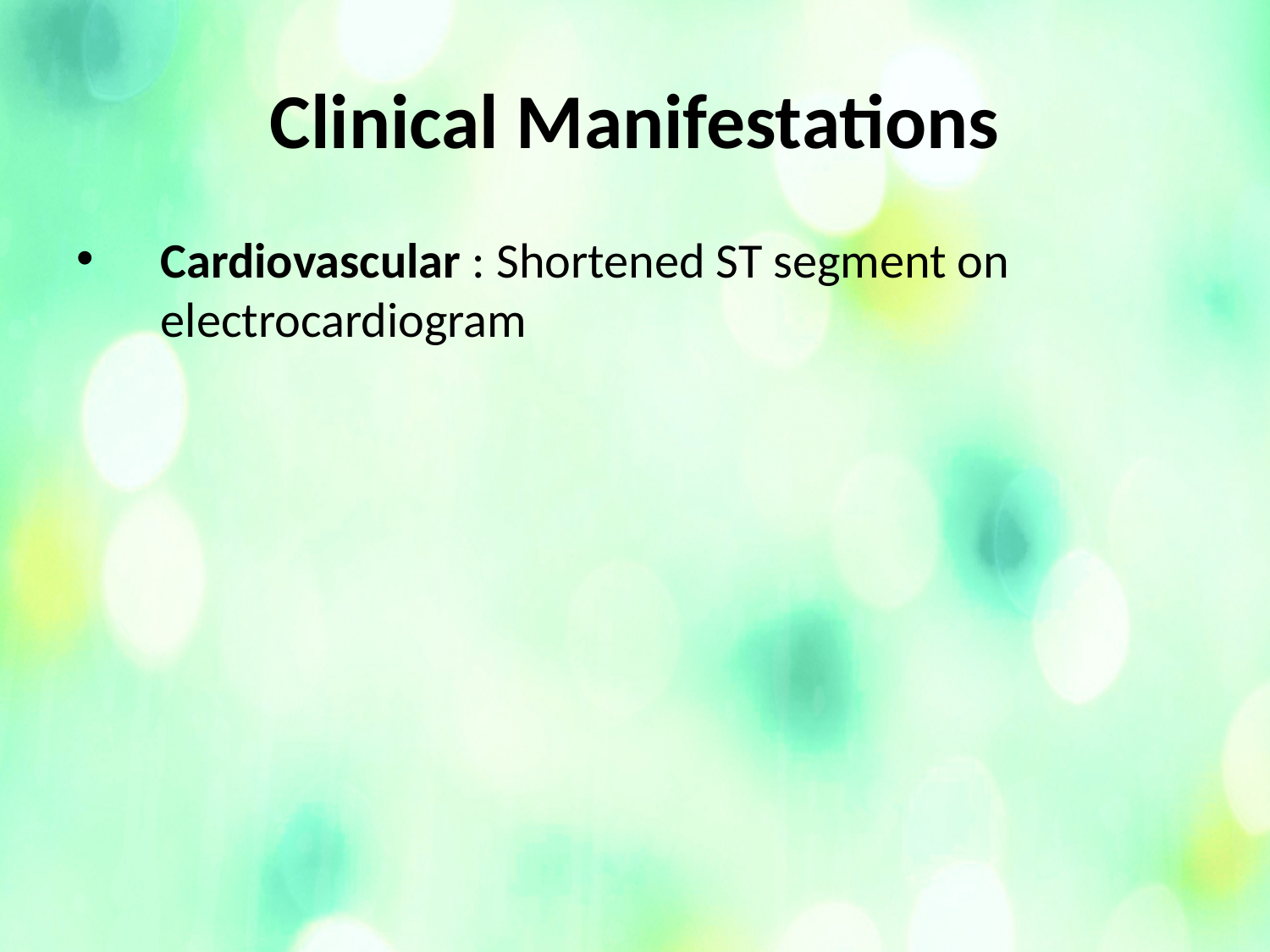

# Clinical Manifestations
Cardiovascular : Shortened ST segment on electrocardiogram